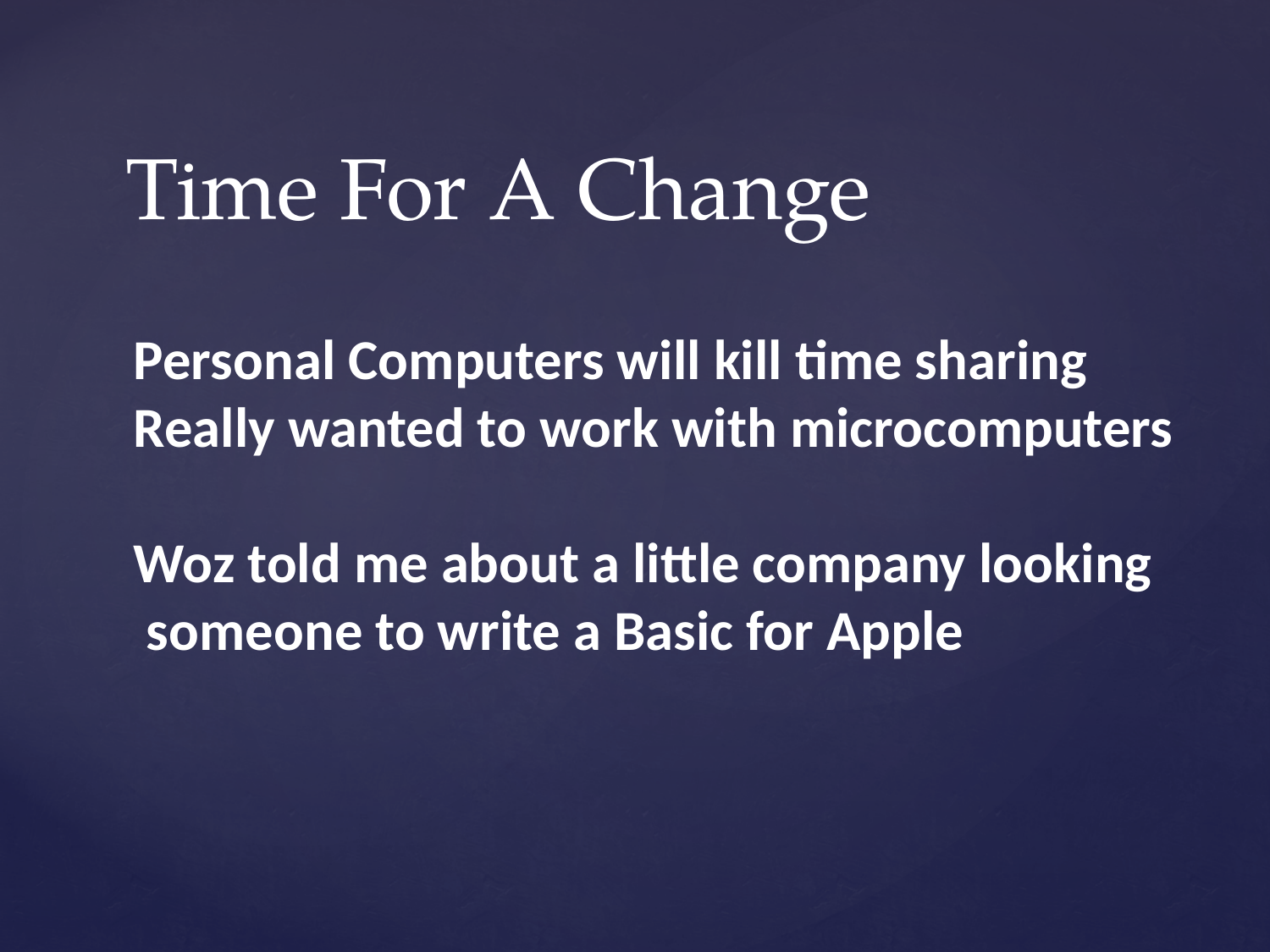

# Time For A Change
Personal Computers will kill time sharing
Really wanted to work with microcomputers

Woz told me about a little company looking
 someone to write a Basic for Apple